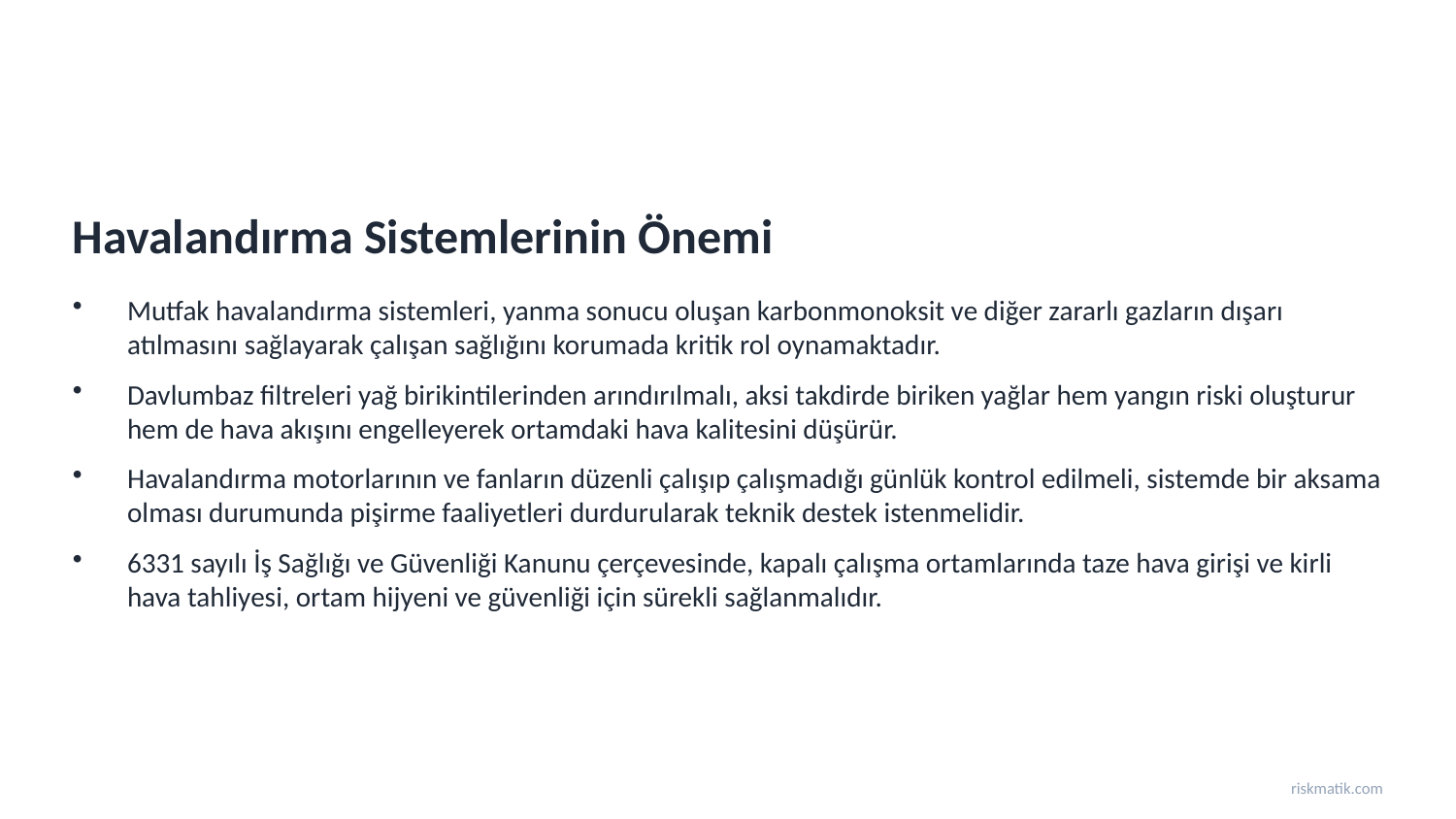

Havalandırma Sistemlerinin Önemi
Mutfak havalandırma sistemleri, yanma sonucu oluşan karbonmonoksit ve diğer zararlı gazların dışarı atılmasını sağlayarak çalışan sağlığını korumada kritik rol oynamaktadır.
Davlumbaz filtreleri yağ birikintilerinden arındırılmalı, aksi takdirde biriken yağlar hem yangın riski oluşturur hem de hava akışını engelleyerek ortamdaki hava kalitesini düşürür.
Havalandırma motorlarının ve fanların düzenli çalışıp çalışmadığı günlük kontrol edilmeli, sistemde bir aksama olması durumunda pişirme faaliyetleri durdurularak teknik destek istenmelidir.
6331 sayılı İş Sağlığı ve Güvenliği Kanunu çerçevesinde, kapalı çalışma ortamlarında taze hava girişi ve kirli hava tahliyesi, ortam hijyeni ve güvenliği için sürekli sağlanmalıdır.
riskmatik.com